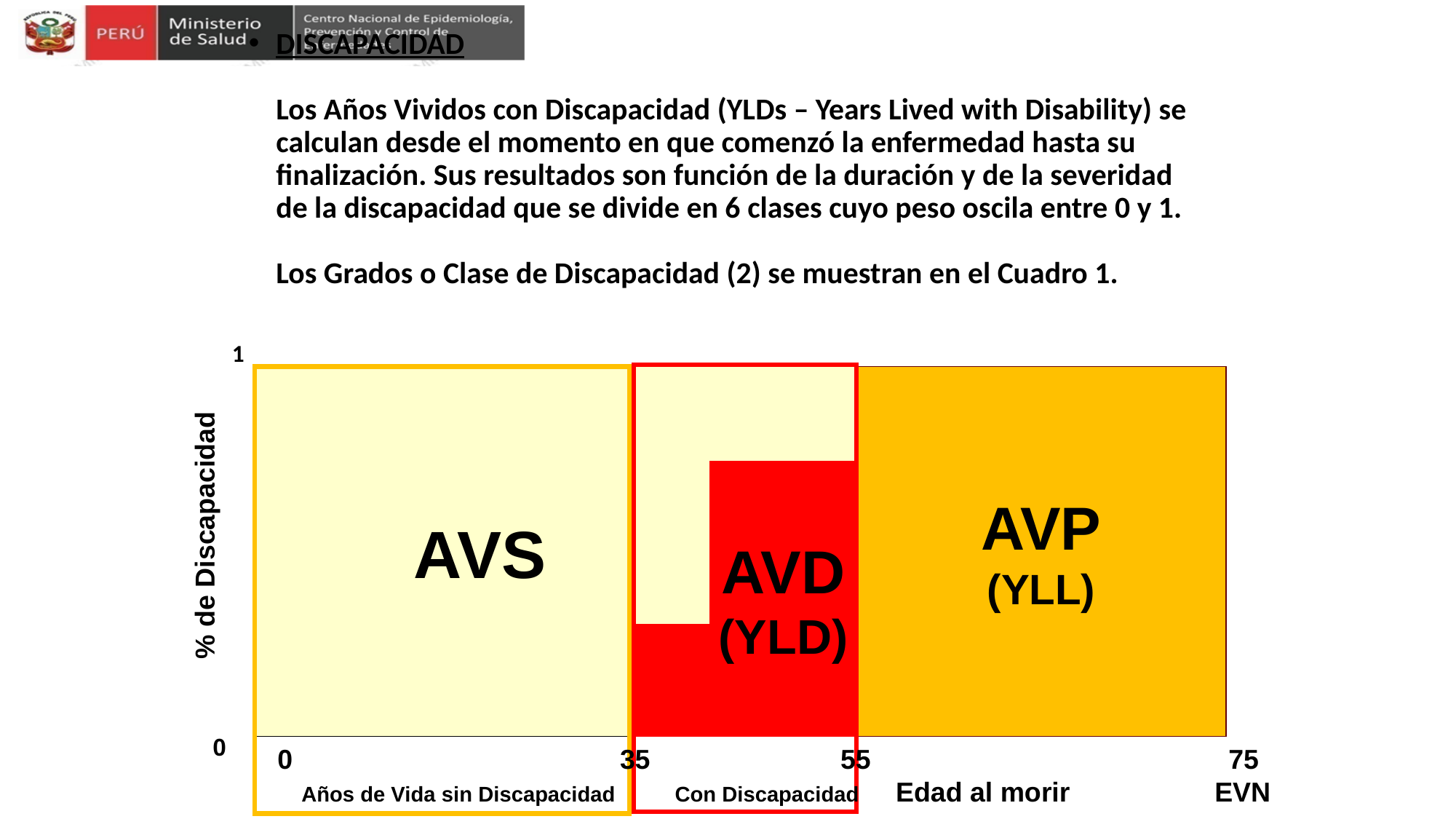

DISCAPACIDAD
 
Los Años Vividos con Discapacidad (YLDs – Years Lived with Disability) se calculan desde el momento en que comenzó la enfermedad hasta su finalización. Sus resultados son función de la duración y de la severidad de la discapacidad que se divide en 6 clases cuyo peso oscila entre 0 y 1.
 
Los Grados o Clase de Discapacidad (2) se muestran en el Cuadro 1.
#
1

        AVS

AVP
(YLL)
% de Discapacidad
AVD
(YLD)

0
0                                           35                         55                                               75
    Años de Vida sin Discapacidad          Con Discapacidad      Edad al morir                   EVN